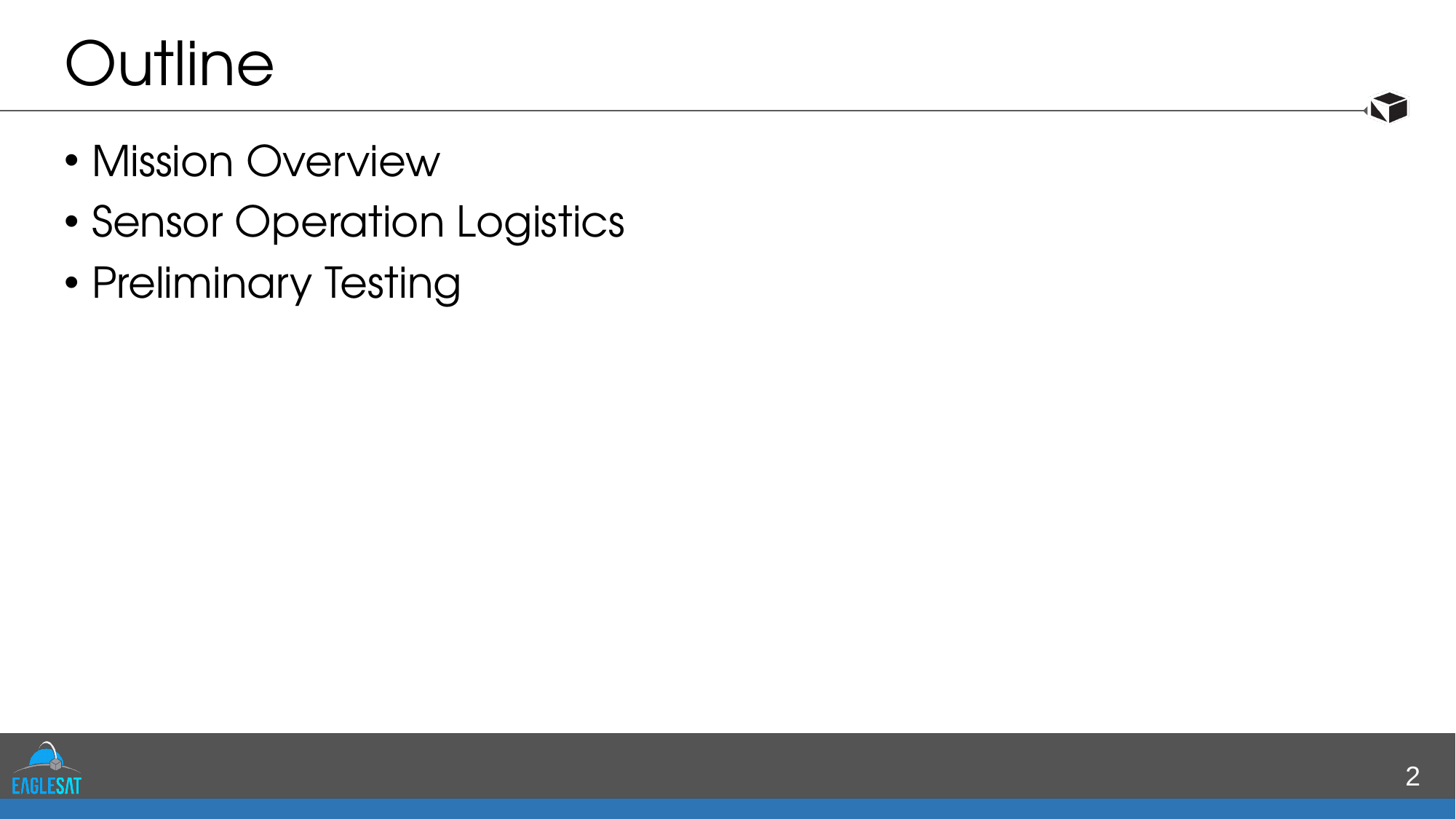

# Outline
Mission Overview
Sensor Operation Logistics
Preliminary Testing
2